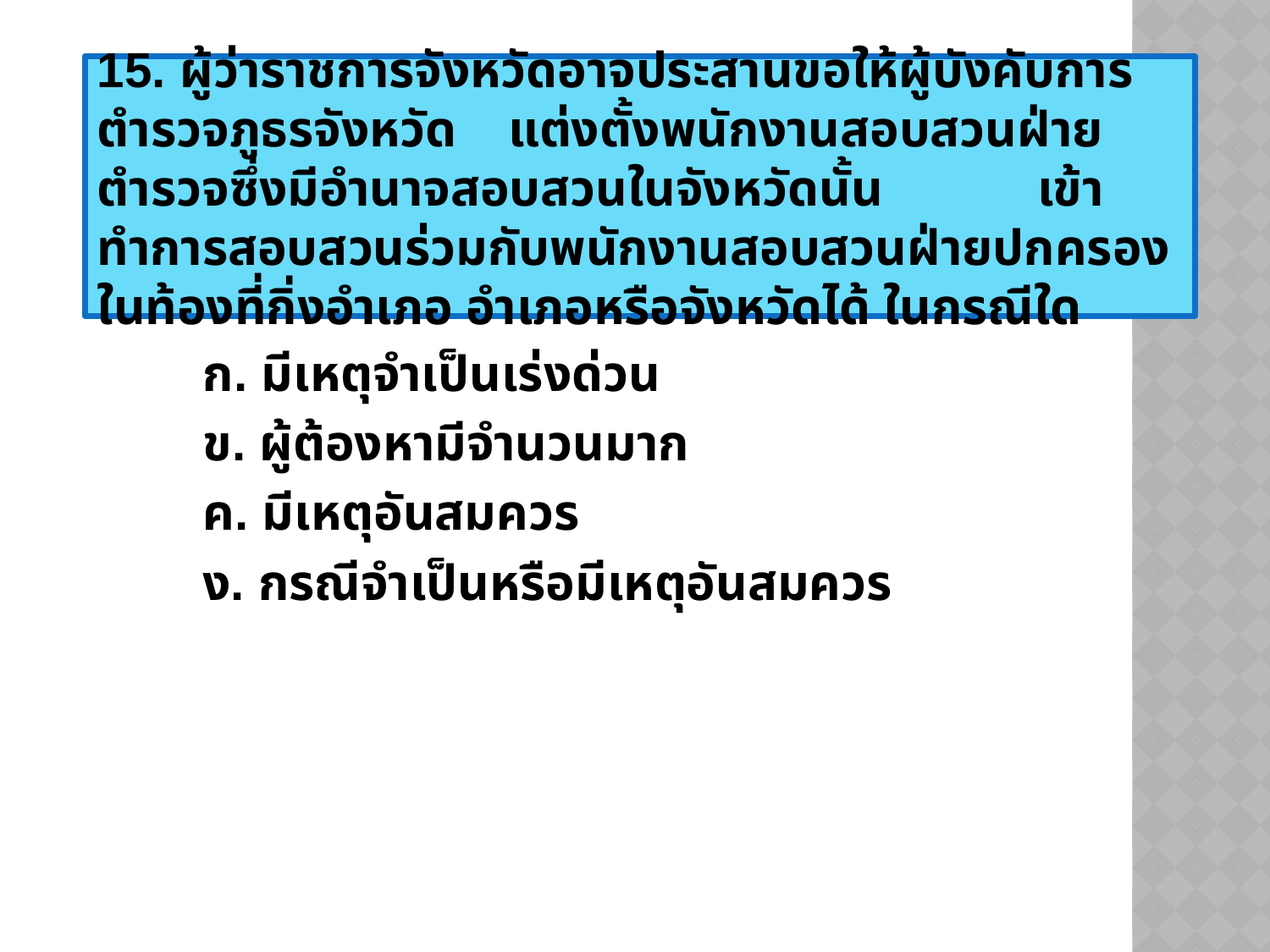

15. ผู้ว่าราชการจังหวัดอาจประสานขอให้ผู้บังคับการตำรวจภูธรจังหวัด    แต่งตั้งพนักงานสอบสวนฝ่ายตำรวจซึ่งมีอำนาจสอบสวนในจังหวัดนั้น            เข้าทำการสอบสวนร่วมกับพนักงานสอบสวนฝ่ายปกครองในท้องที่กิ่งอำเภอ อำเภอหรือจังหวัดได้ ในกรณีใด

	ก. มีเหตุจำเป็นเร่งด่วน
	ข. ผู้ต้องหามีจำนวนมาก
	ค. มีเหตุอันสมควร
	ง. กรณีจำเป็นหรือมีเหตุอันสมควร